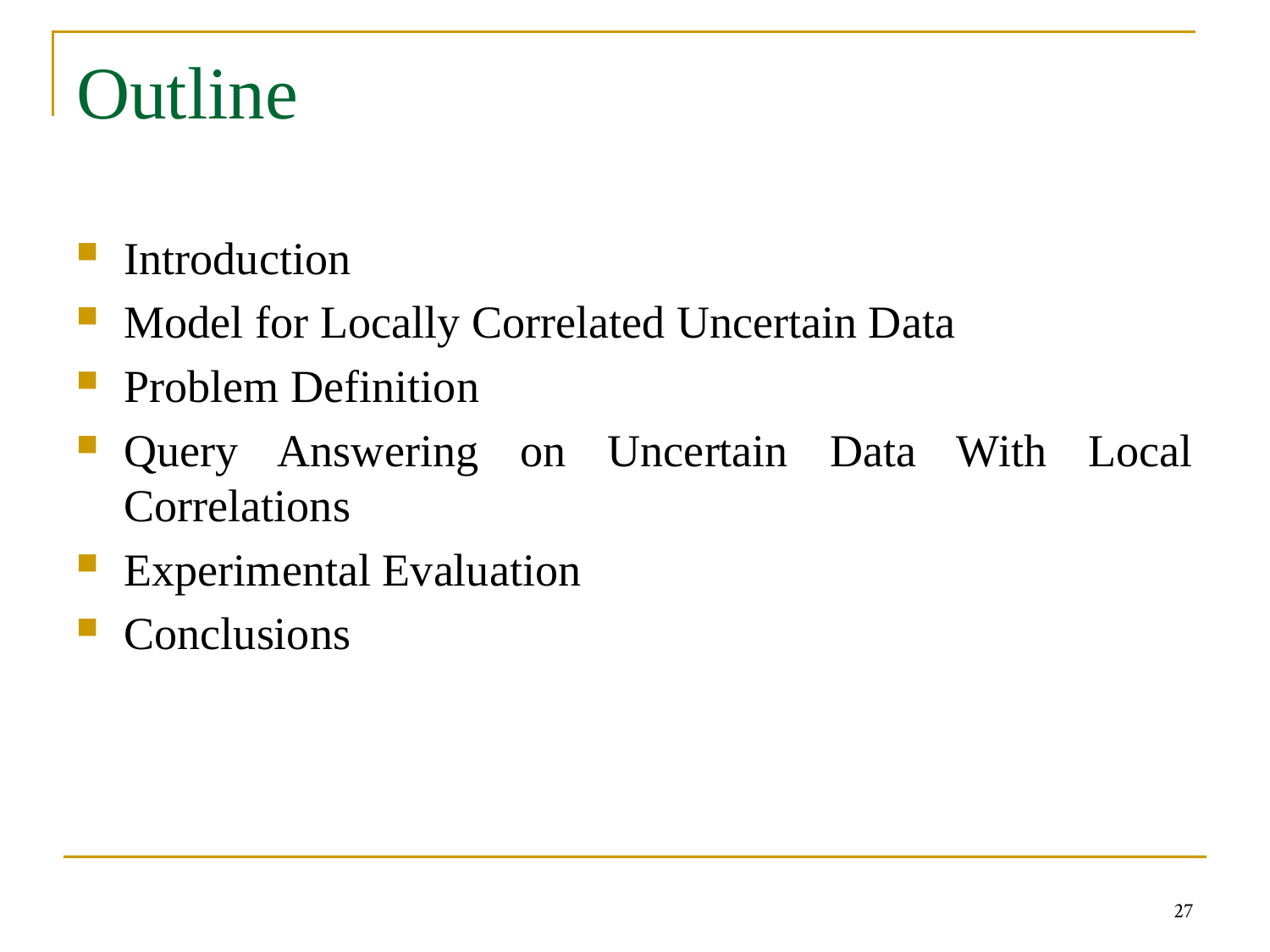

# Outline
Introduction
Model for Locally Correlated Uncertain Data
Problem Definition
Query Answering on Uncertain Data With Local Correlations
Experimental Evaluation
Conclusions
27